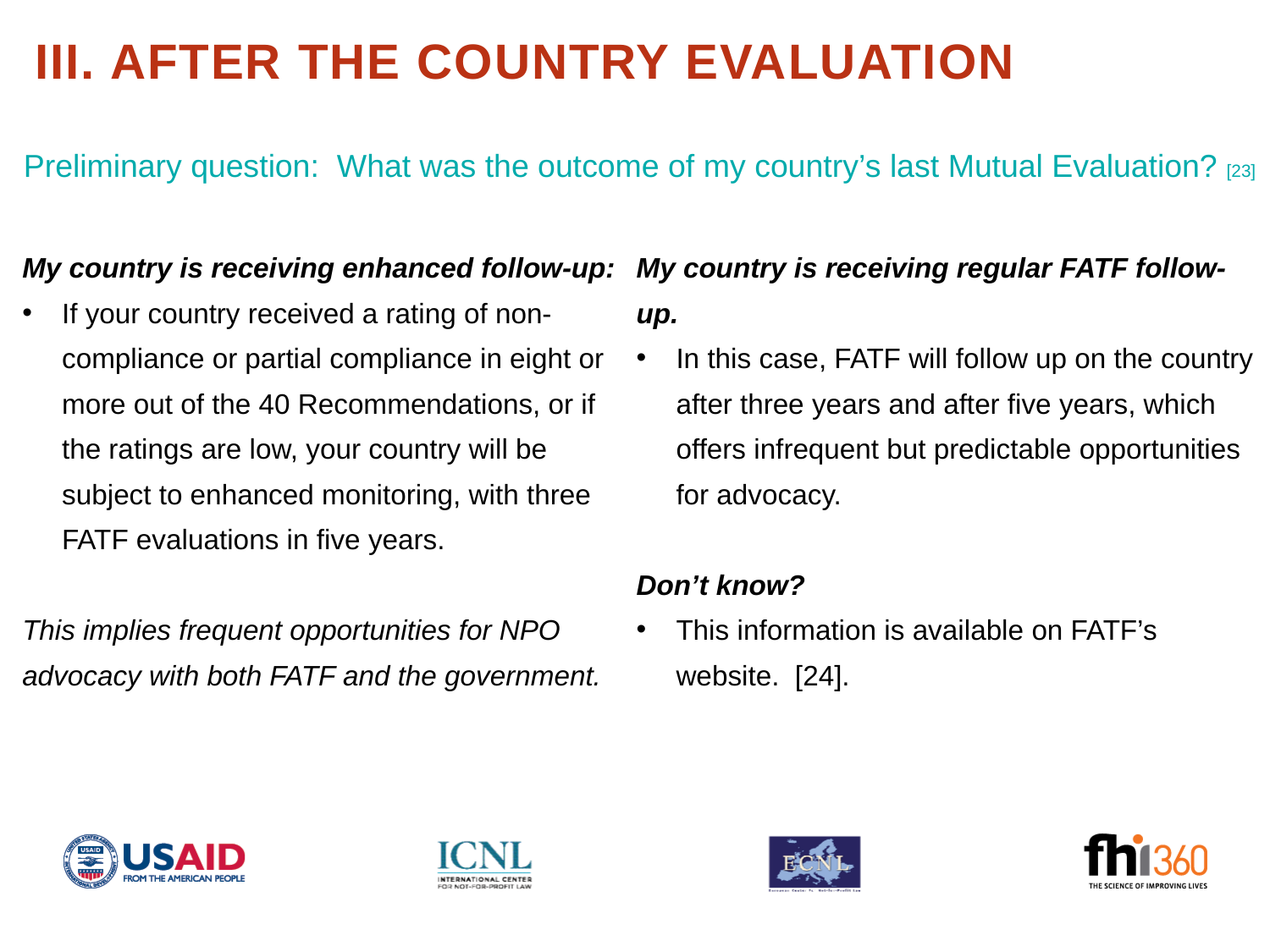

III. After the Country Evaluation
Preliminary question:  What was the outcome of my country’s last Mutual Evaluation? [23]
My country is receiving regular FATF follow-up.
In this case, FATF will follow up on the country after three years and after five years, which offers infrequent but predictable opportunities for advocacy.

Don’t know?
This information is available on FATF’s website.  [24].
My country is receiving enhanced follow-up:
If your country received a rating of non-compliance or partial compliance in eight or more out of the 40 Recommendations, or if the ratings are low, your country will be subject to enhanced monitoring, with three FATF evaluations in five years.

This implies frequent opportunities for NPO advocacy with both FATF and the government.